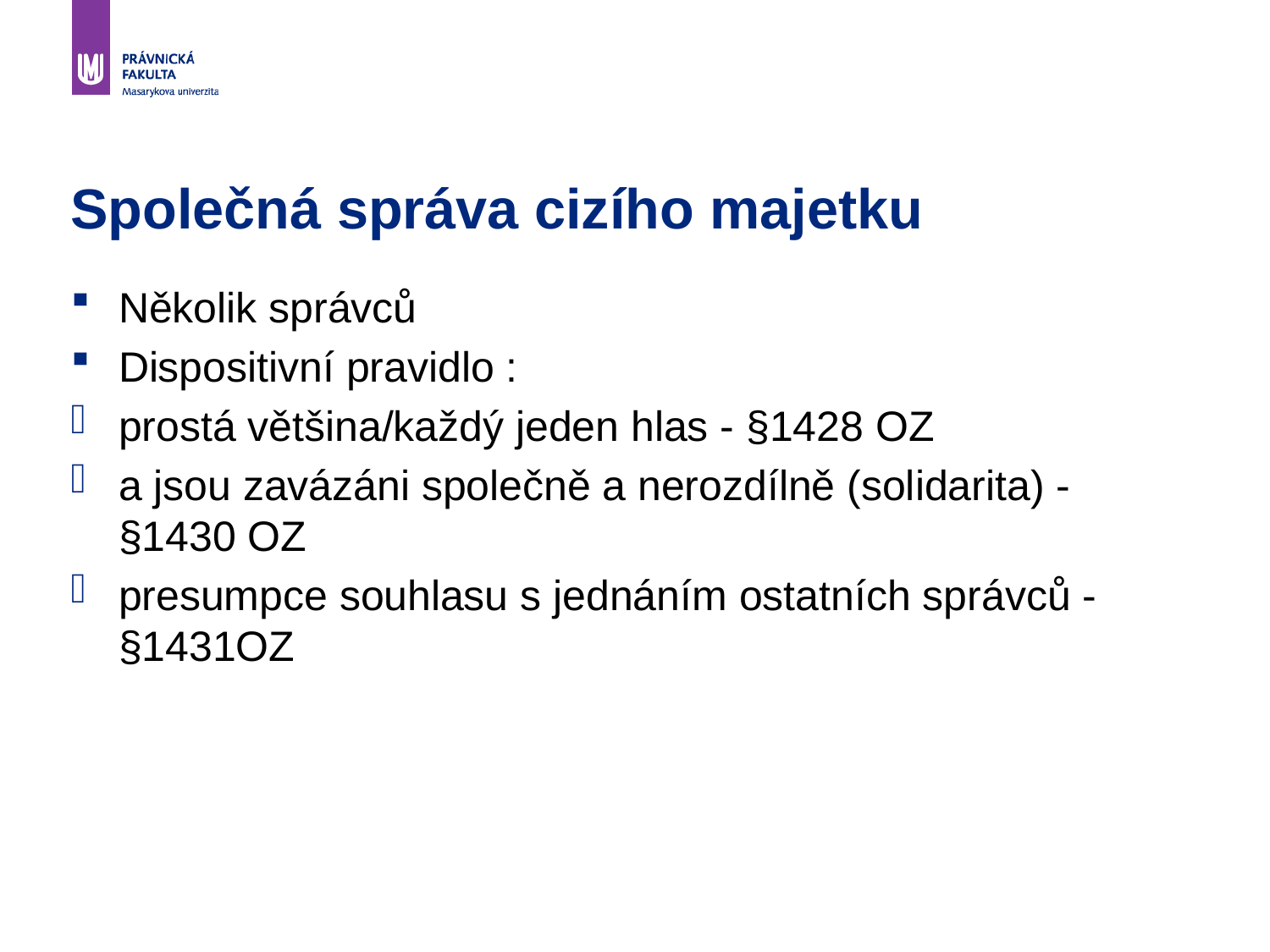

# Společná správa cizího majetku
Několik správců
Dispositivní pravidlo :
prostá většina/každý jeden hlas - §1428 OZ
a jsou zavázáni společně a nerozdílně (solidarita) - §1430 OZ
presumpce souhlasu s jednáním ostatních správců - §1431OZ